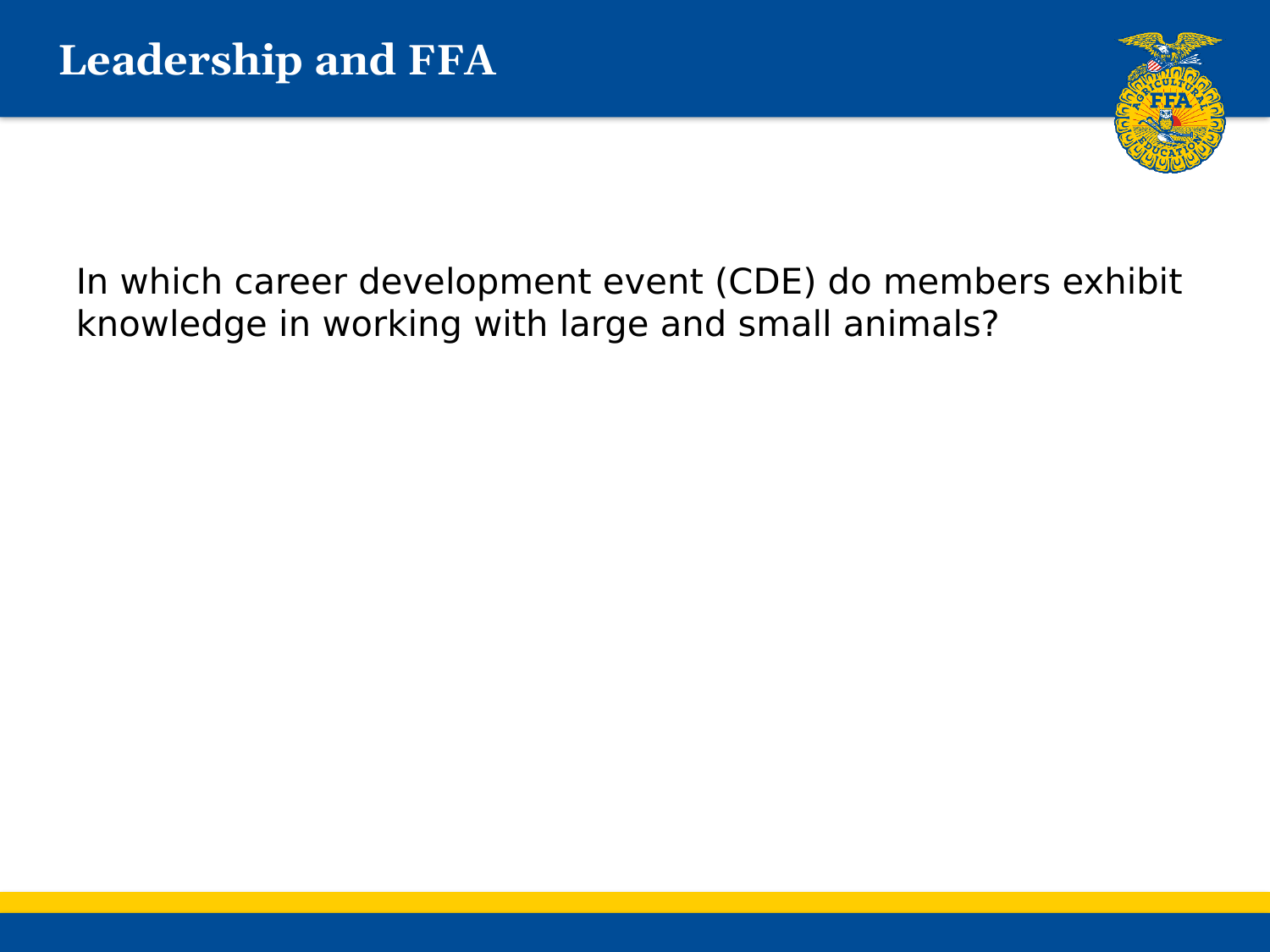

# Leadership and FFA
In which career development event (CDE) do members exhibit knowledge in working with large and small animals? ­